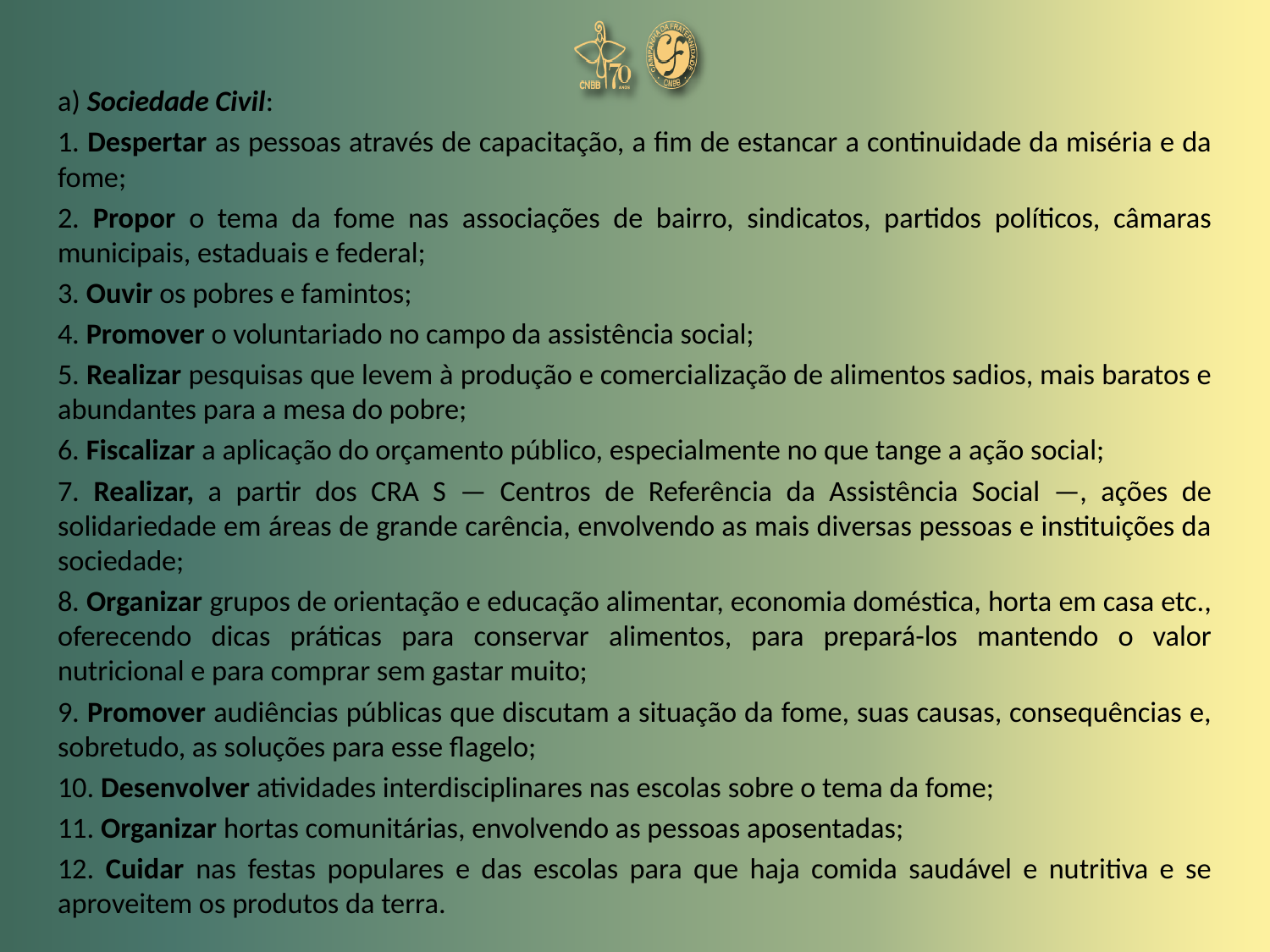

a) Sociedade Civil:
1. Despertar as pessoas através de capacitação, a fim de estancar a continuidade da miséria e da fome;
2. Propor o tema da fome nas associações de bairro, sindicatos, partidos políticos, câmaras municipais, estaduais e federal;
3. Ouvir os pobres e famintos;
4. Promover o voluntariado no campo da assistência social;
5. Realizar pesquisas que levem à produção e comercialização de alimentos sadios, mais baratos e abundantes para a mesa do pobre;
6. Fiscalizar a aplicação do orçamento público, especialmente no que tange a ação social;
7. Realizar, a partir dos CRA S — Centros de Referência da Assistência Social —, ações de solidariedade em áreas de grande carência, envolvendo as mais diversas pessoas e instituições da sociedade;
8. Organizar grupos de orientação e educação alimentar, economia doméstica, horta em casa etc., oferecendo dicas práticas para conservar alimentos, para prepará-los mantendo o valor nutricional e para comprar sem gastar muito;
9. Promover audiências públicas que discutam a situação da fome, suas causas, consequências e, sobretudo, as soluções para esse flagelo;
10. Desenvolver atividades interdisciplinares nas escolas sobre o tema da fome;
11. Organizar hortas comunitárias, envolvendo as pessoas aposentadas;
12. Cuidar nas festas populares e das escolas para que haja comida saudável e nutritiva e se aproveitem os produtos da terra.